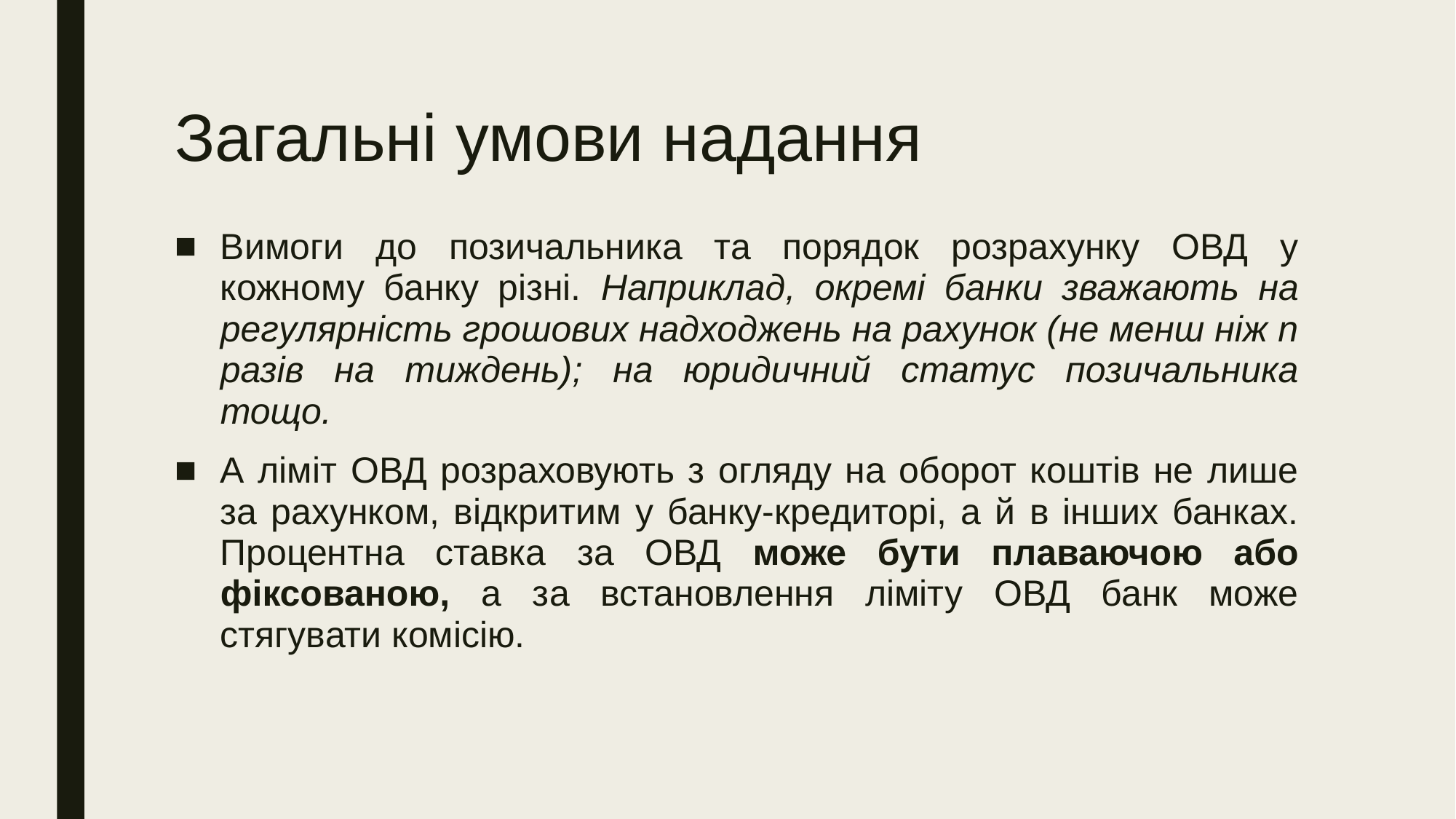

# Загальні умови надання
Вимоги до позичальника та порядок розрахунку ОВД у кожному банку різні. Наприклад, окремі банки зважають на регулярність грошових надходжень на рахунок (не менш ніж n разів на тиждень); на юридичний статус позичальника тощо.
А ліміт ОВД розраховують з огляду на оборот коштів не лише за рахунком, відкритим у банку-кредиторі, а й в інших банках. Процентна ставка за ОВД може бути плаваючою або фіксованою, а за встановлення ліміту ОВД банк може стягувати комісію.